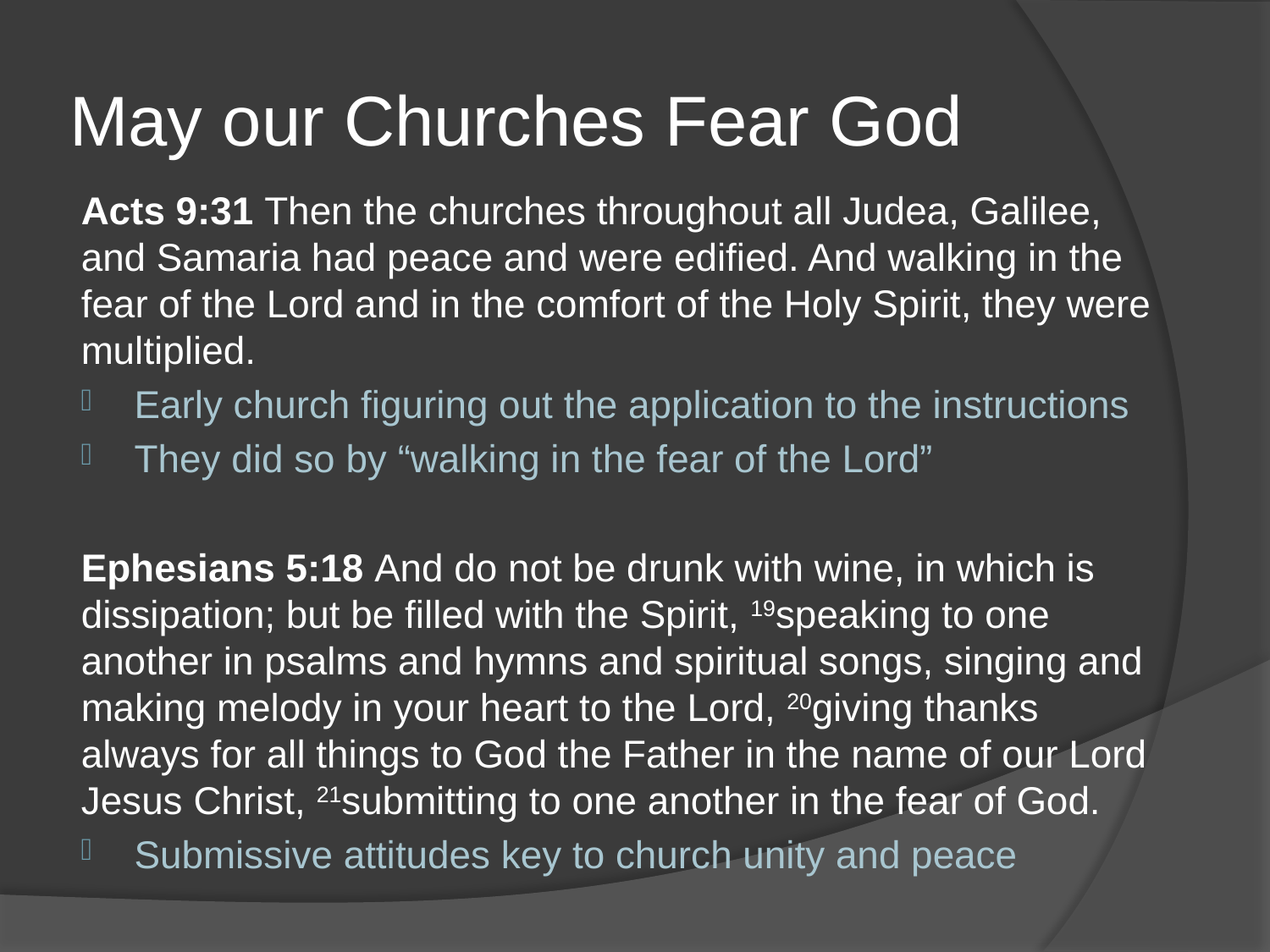

# May our Churches Fear God
Acts 9:31 Then the churches throughout all Judea, Galilee, and Samaria had peace and were edified. And walking in the fear of the Lord and in the comfort of the Holy Spirit, they were multiplied.
Early church figuring out the application to the instructions
They did so by “walking in the fear of the Lord”

Ephesians 5:18 And do not be drunk with wine, in which is dissipation; but be filled with the Spirit, 19speaking to one another in psalms and hymns and spiritual songs, singing and making melody in your heart to the Lord, 20giving thanks always for all things to God the Father in the name of our Lord Jesus Christ, 21submitting to one another in the fear of God.
Submissive attitudes key to church unity and peace